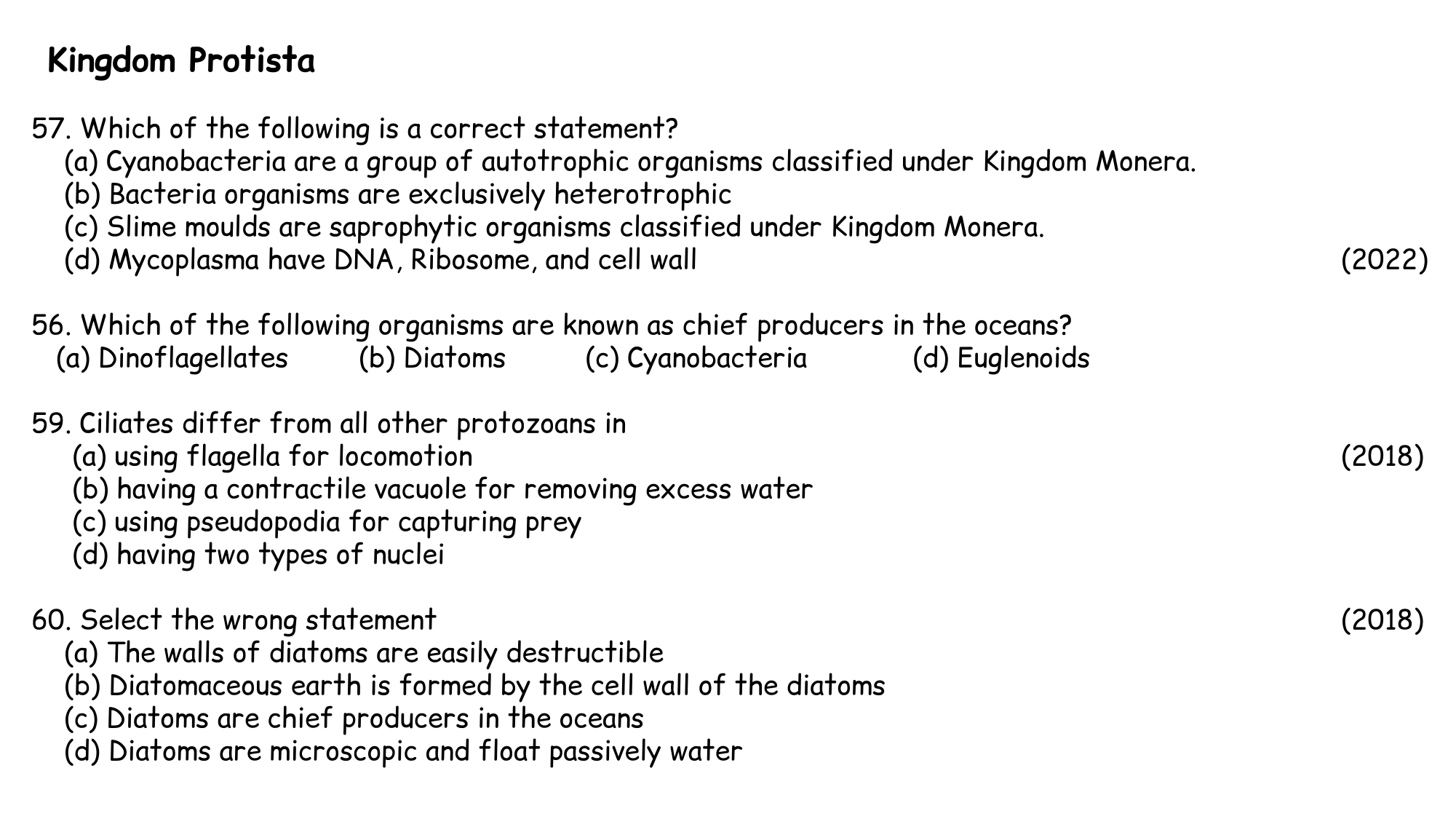

Kingdom Protista

57. Which of the following is a correct statement?
    (a) Cyanobacteria are a group of autotrophic organisms classified under Kingdom Monera.
    (b) Bacteria organisms are exclusively heterotrophic
    (c) Slime moulds are saprophytic organisms classified under Kingdom Monera.
    (d) Mycoplasma have DNA, Ribosome, and cell wall						(2022)

56. Which of the following organisms are known as chief producers in the oceans?
   (a) Dinoflagellates	(b) Diatoms	 (c) Cyanobacteria	 (d) Euglenoids

59. Ciliates differ from all other protozoans in
     (a) using flagella for locomotion								(2018)
     (b) having a contractile vacuole for removing excess water
     (c) using pseudopodia for capturing prey
     (d) having two types of nuclei

60. Select the wrong statement									(2018)
    (a) The walls of diatoms are easily destructible
    (b) Diatomaceous earth is formed by the cell wall of the diatoms
    (c) Diatoms are chief producers in the oceans
    (d) Diatoms are microscopic and float passively water